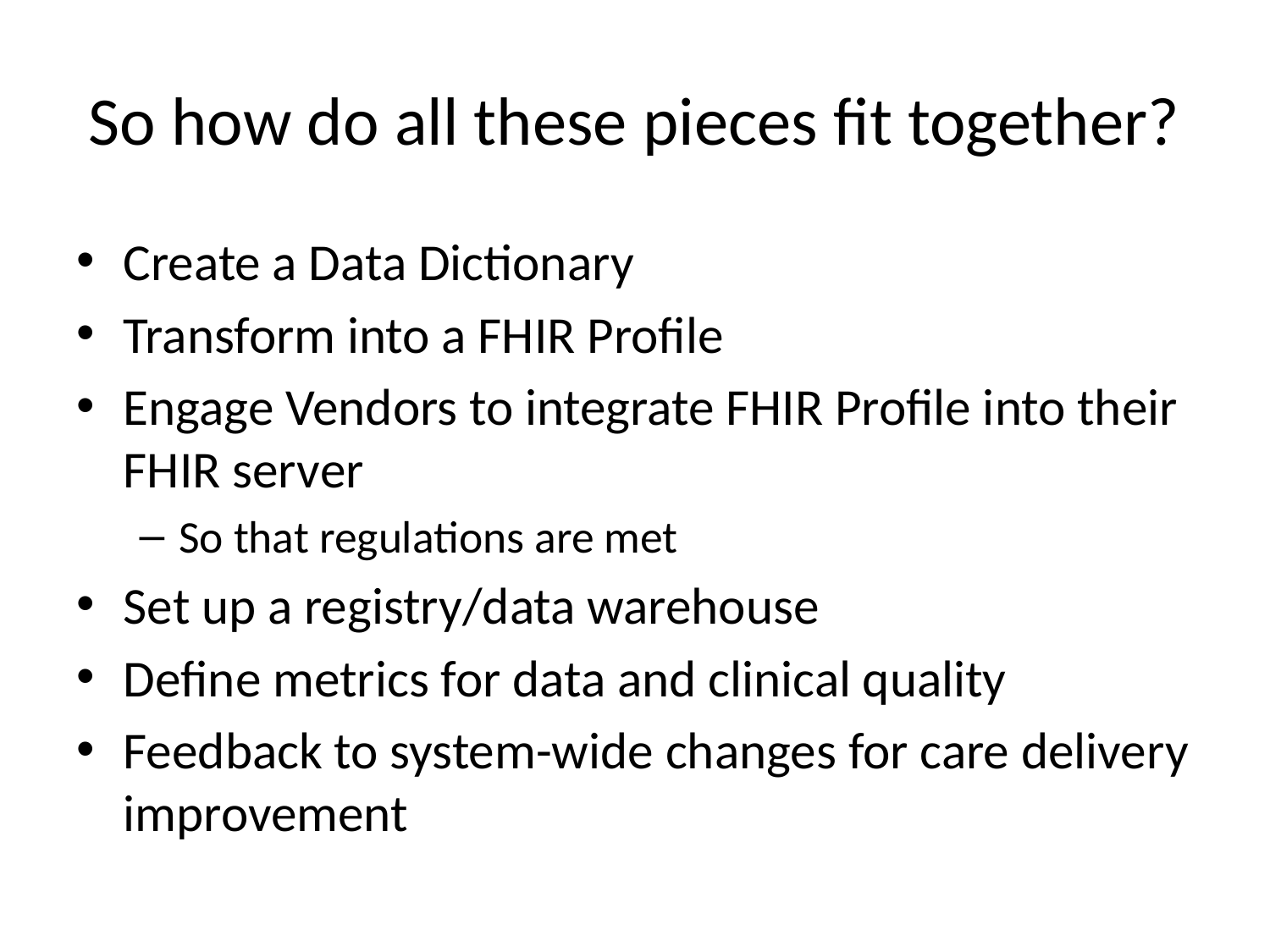

# So how do all these pieces fit together?
Create a Data Dictionary
Transform into a FHIR Profile
Engage Vendors to integrate FHIR Profile into their FHIR server
So that regulations are met
Set up a registry/data warehouse
Define metrics for data and clinical quality
Feedback to system-wide changes for care delivery improvement